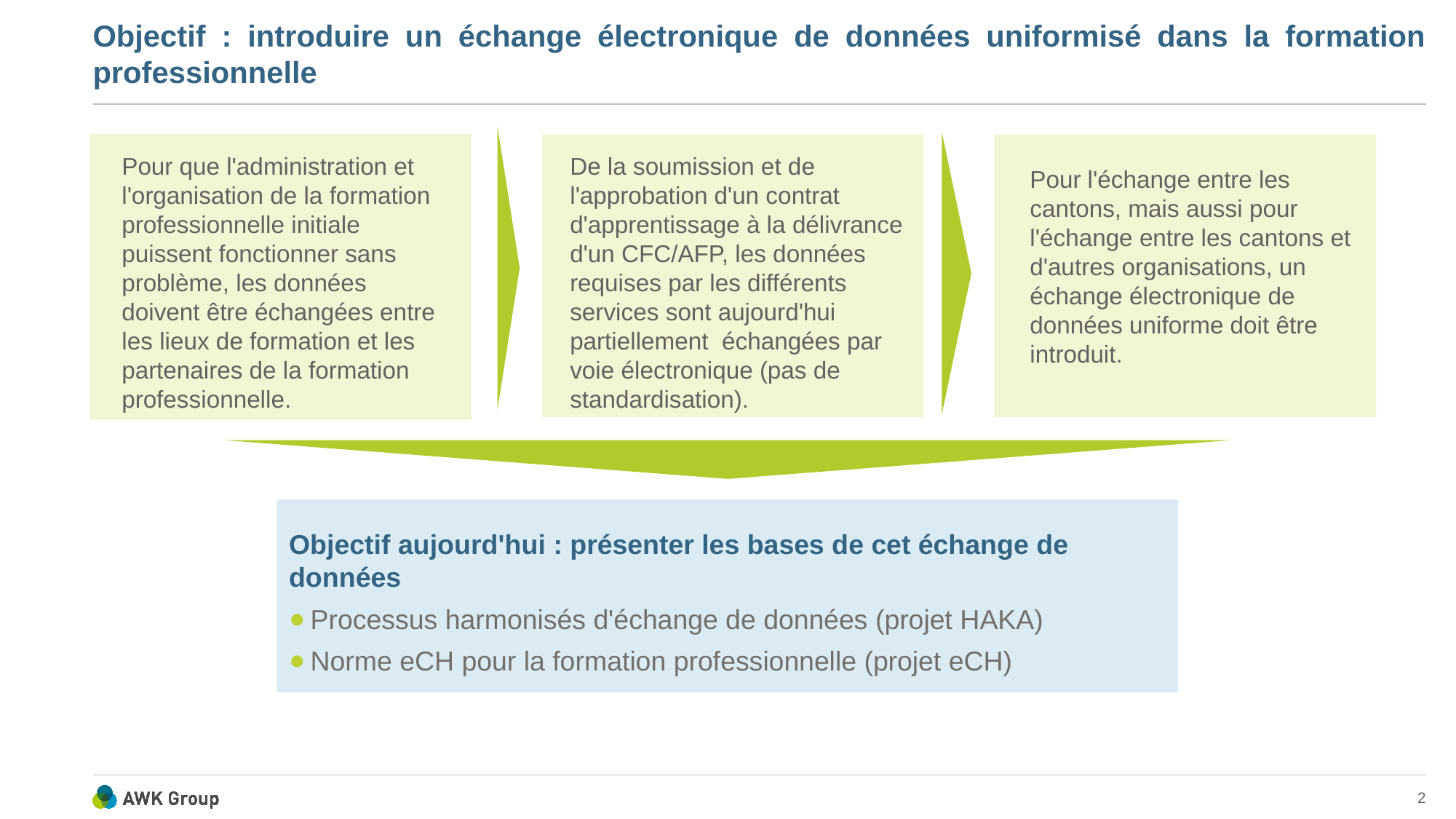

# Objectif : introduire un échange électronique de données uniformisé dans la formation professionnelle

Pour que l'administration et l'organisation de la formation professionnelle initiale puissent fonctionner sans problème, les données doivent être échangées entre les lieux de formation et les partenaires de la formation professionnelle.
De la soumission et de l'approbation d'un contrat d'apprentissage à la délivrance d'un CFC/AFP, les données requises par les différents services sont aujourd'hui partiellement  échangées par voie électronique (pas de standardisation).
Pour l'échange entre les cantons, mais aussi pour l'échange entre les cantons et d'autres organisations, un échange électronique de données uniforme doit être introduit.

Objectif aujourd'hui : présenter les bases de cet échange de données
Processus harmonisés d'échange de données (projet HAKA)
Norme eCH pour la formation professionnelle (projet eCH)
2